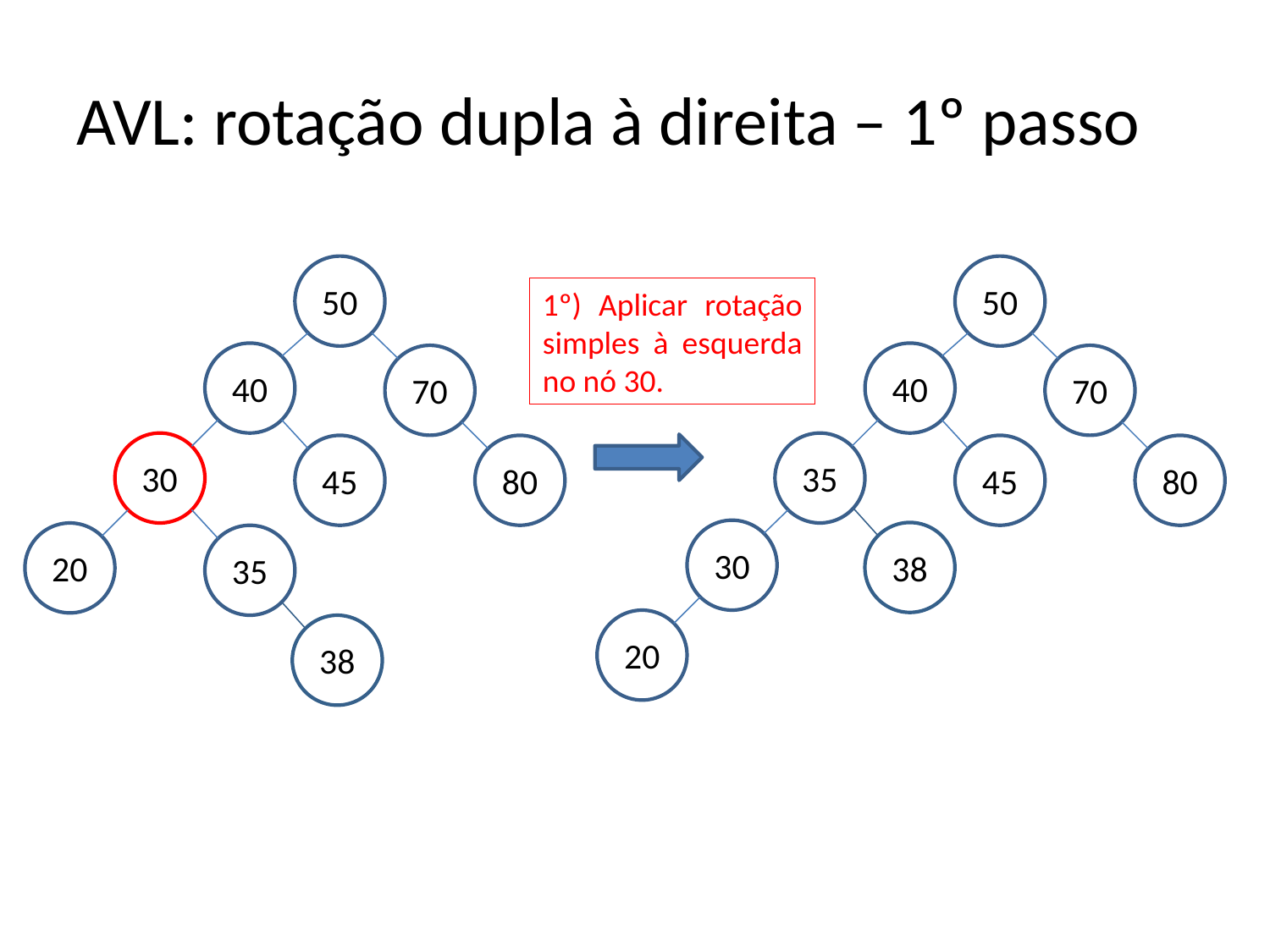

# AVL: rotação dupla à direita – 1º passo
50
50
1º) Aplicar rotação simples à esquerda no nó 30.
40
40
70
70
30
35

45
80
45
80
30
38
20
35
20
38